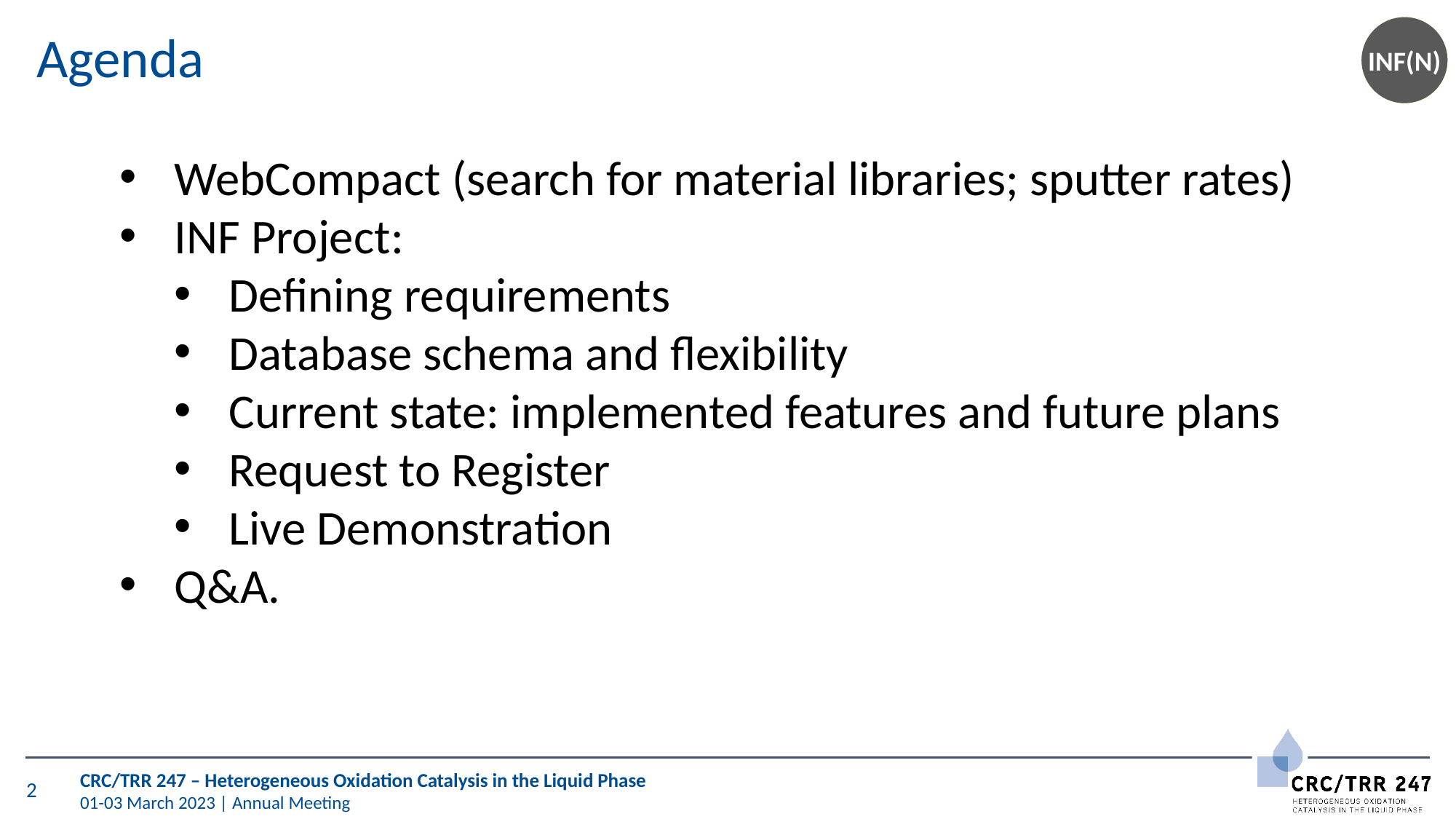

# Agenda
WebCompact (search for material libraries; sputter rates)
INF Project:
Defining requirements
Database schema and flexibility
Current state: implemented features and future plans
Request to Register
Live Demonstration
Q&A.